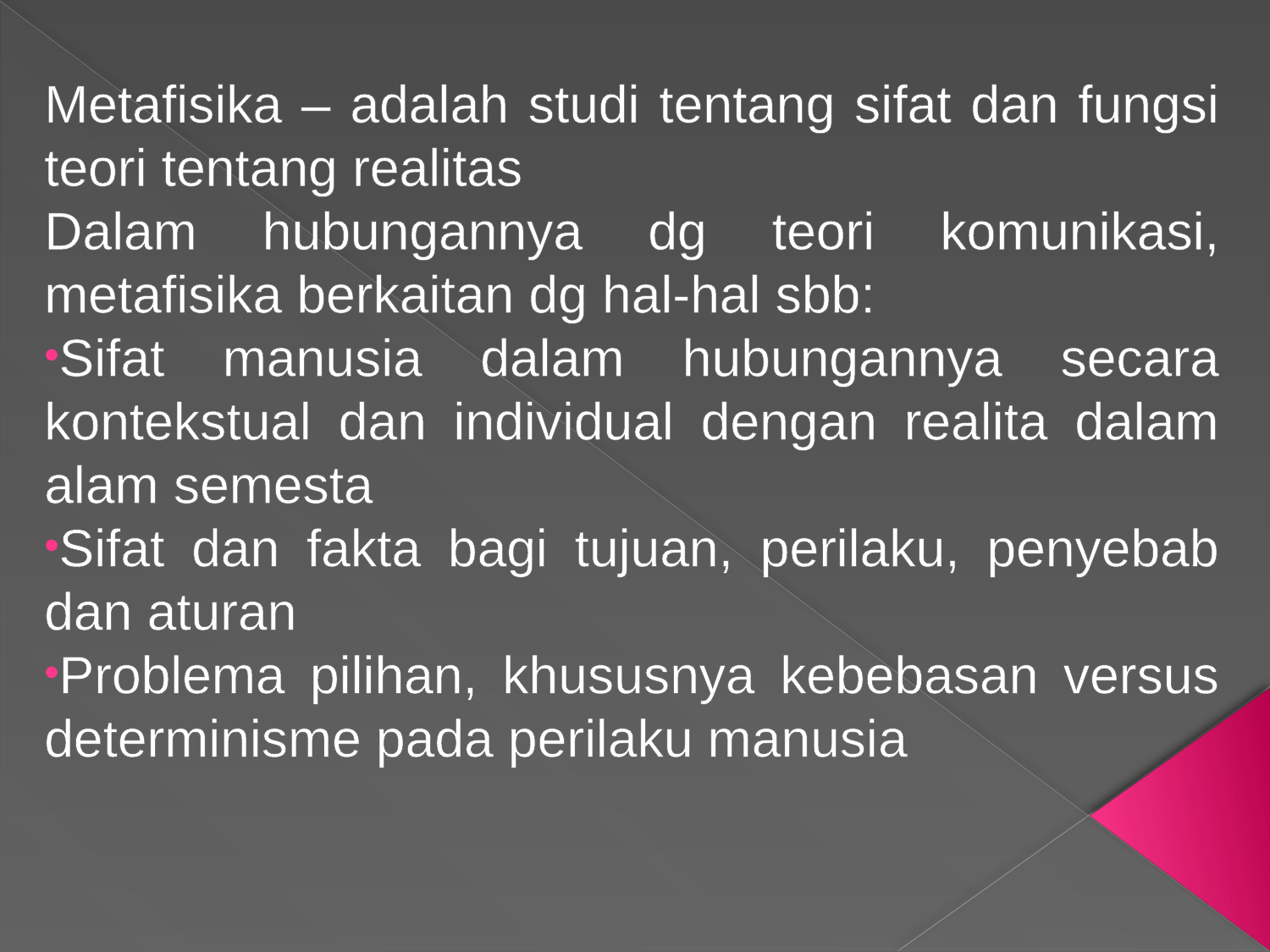

#
Metafisika – adalah studi tentang sifat dan fungsi teori tentang realitas
Dalam hubungannya dg teori komunikasi, metafisika berkaitan dg hal-hal sbb:
Sifat manusia dalam hubungannya secara kontekstual dan individual dengan realita dalam alam semesta
Sifat dan fakta bagi tujuan, perilaku, penyebab dan aturan
Problema pilihan, khususnya kebebasan versus determinisme pada perilaku manusia